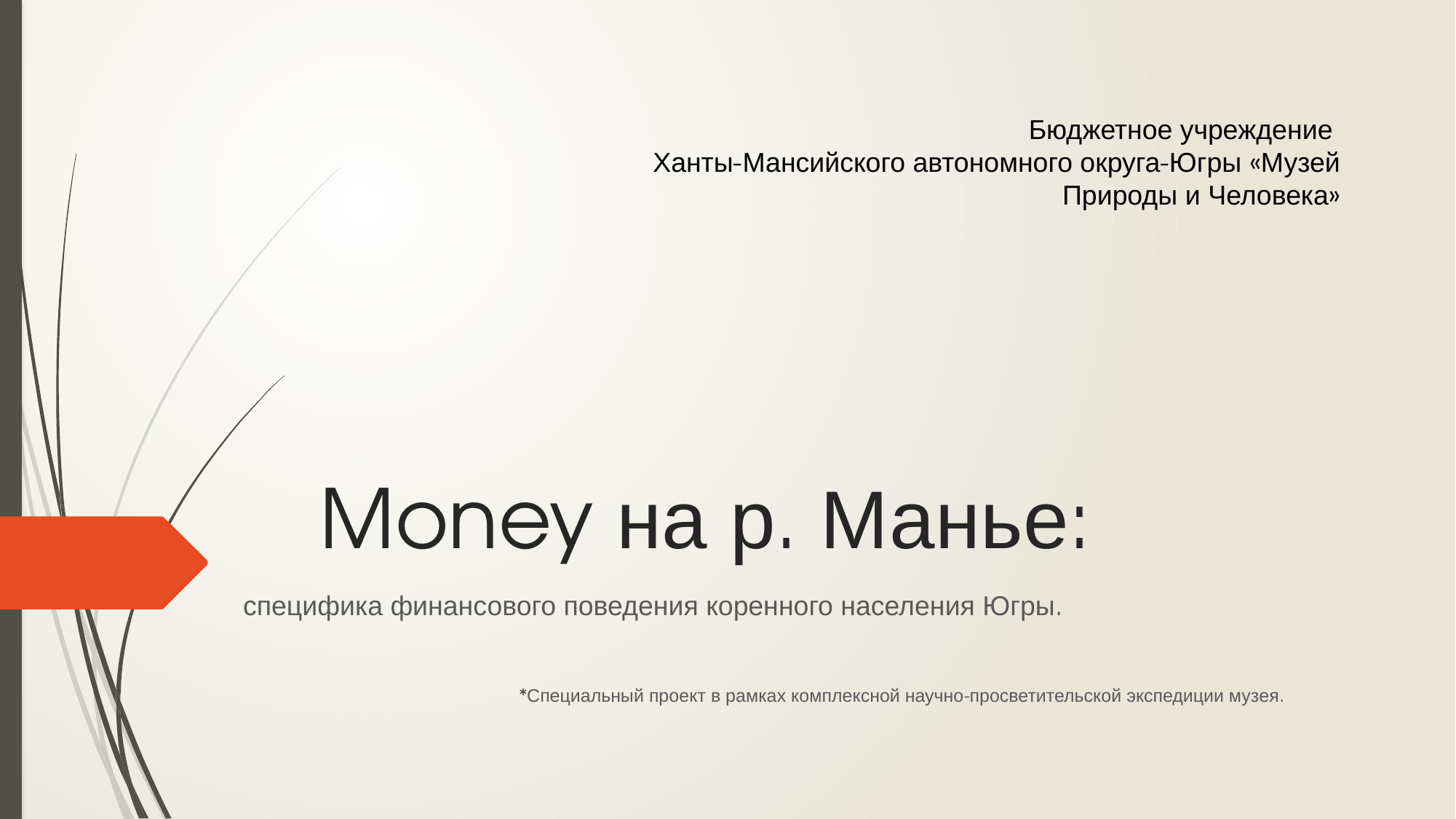

Бюджетное учреждение
Ханты-Мансийского автономного округа-Югры «Музей Природы и Человека»
# Money на р. Манье:
специфика финансового поведения коренного населения Югры.

*Специальный проект в рамках комплексной научно-просветительской экспедиции музея.